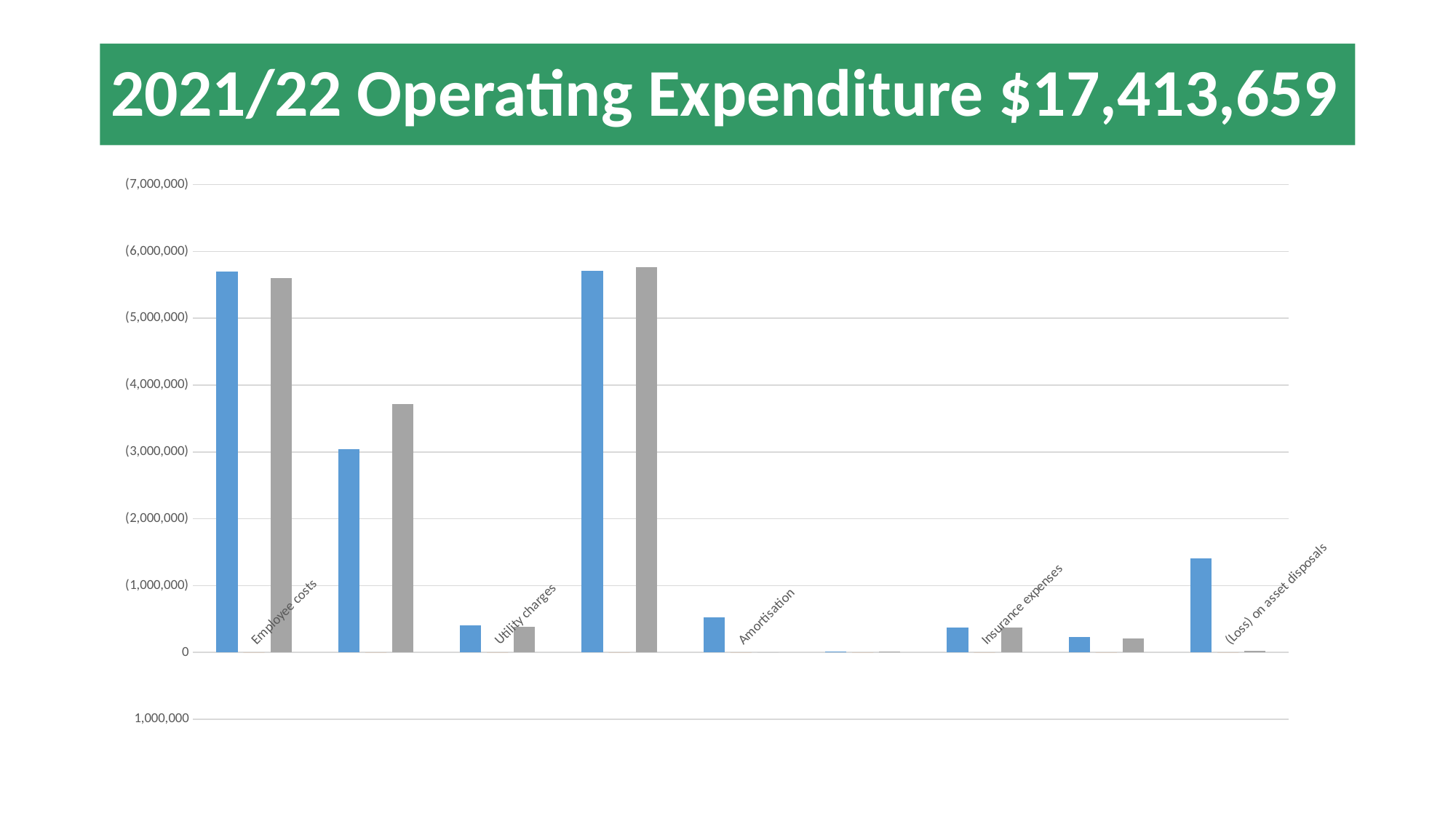

# 2021/22 Operating Expenditure $17,413,659

### Chart

| Category | 2022
Actual $ | 2022
Actual % | 2022
Budget $ |
|---|---|---|---|
| Employee costs | -5701415.0 | 0.32741051148411715 | -5597803.0 |
| Materials and contracts | -3036481.0 | 0.17437351908636778 | -3714673.0 |
| Utility charges | -402382.0 | 0.02310726309731918 | -379610.0 |
| Depreciation on non-current assets | -5711771.0 | 0.32800521705403785 | -5758977.0 |
| Amortisation  | -530249.0 | 0.030450177070769562 | 0.0 |
| Interest expenses | -11494.0 | 0.0006600565682376116 | -12372.0 |
| Insurance expenses | -377200.0 | 0.021661156911364807 | -367996.0 |
| Other expenditure | -235470.0 | 0.013522143737855439 | -209599.0 |
| (Loss) on asset disposals | -1407197.0 | 0.0808099549899306 | -28303.0 |